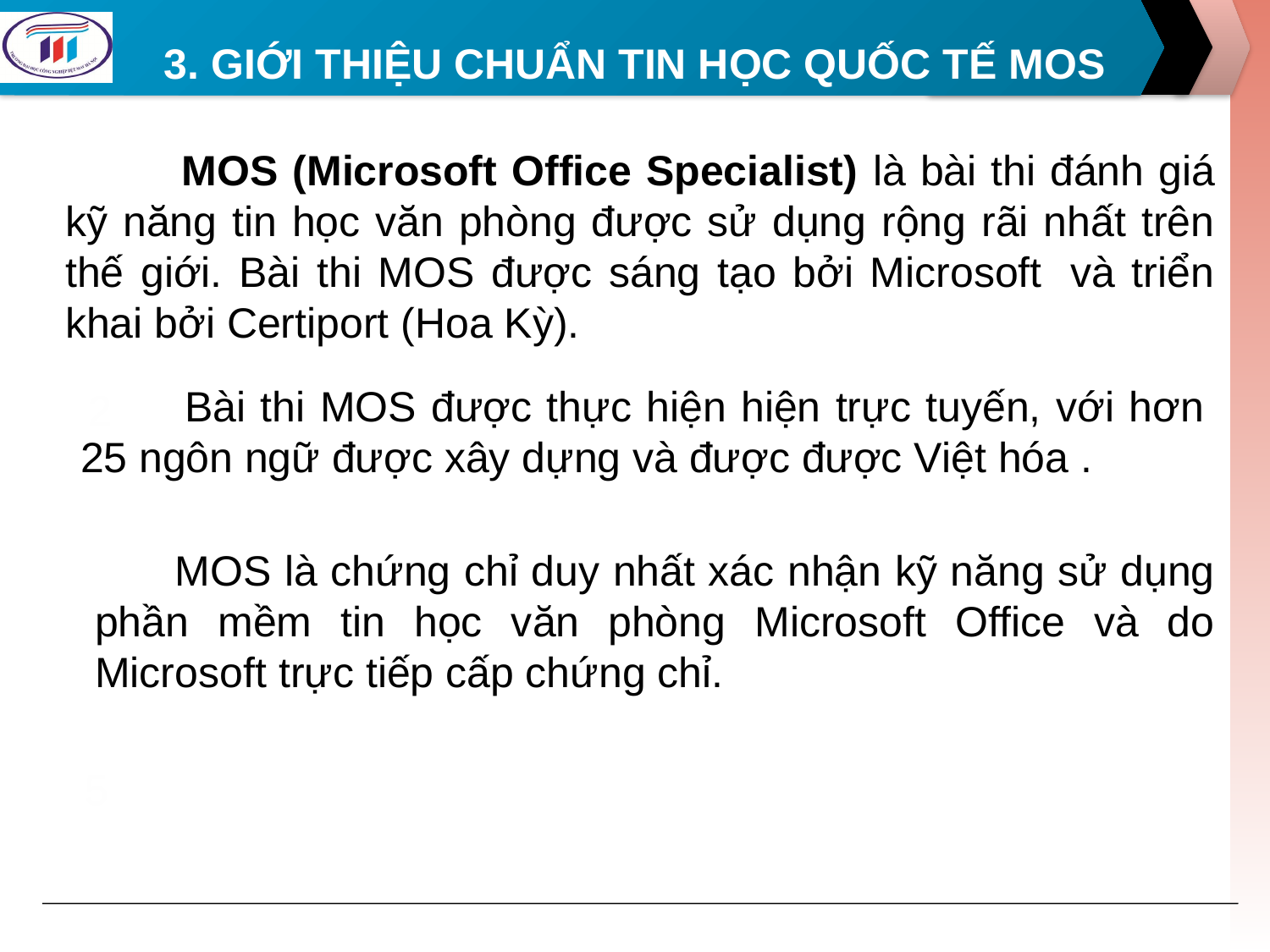

# 3. GIỚI THIỆU CHUẨN TIN HỌC QUỐC TẾ MOS
        MOS (Microsoft Office Specialist) là bài thi đánh giá kỹ năng tin học văn phòng được sử dụng rộng rãi nhất trên thế giới. Bài thi MOS được sáng tạo bởi Microsoft  và triển khai bởi Certiport (Hoa Kỳ).
       Bài thi MOS được thực hiện hiện trực tuyến, với hơn 25 ngôn ngữ được xây dựng và được được Việt hóa .
2
      MOS là chứng chỉ duy nhất xác nhận kỹ năng sử dụng phần mềm tin học văn phòng Microsoft Office và do Microsoft trực tiếp cấp chứng chỉ.
5